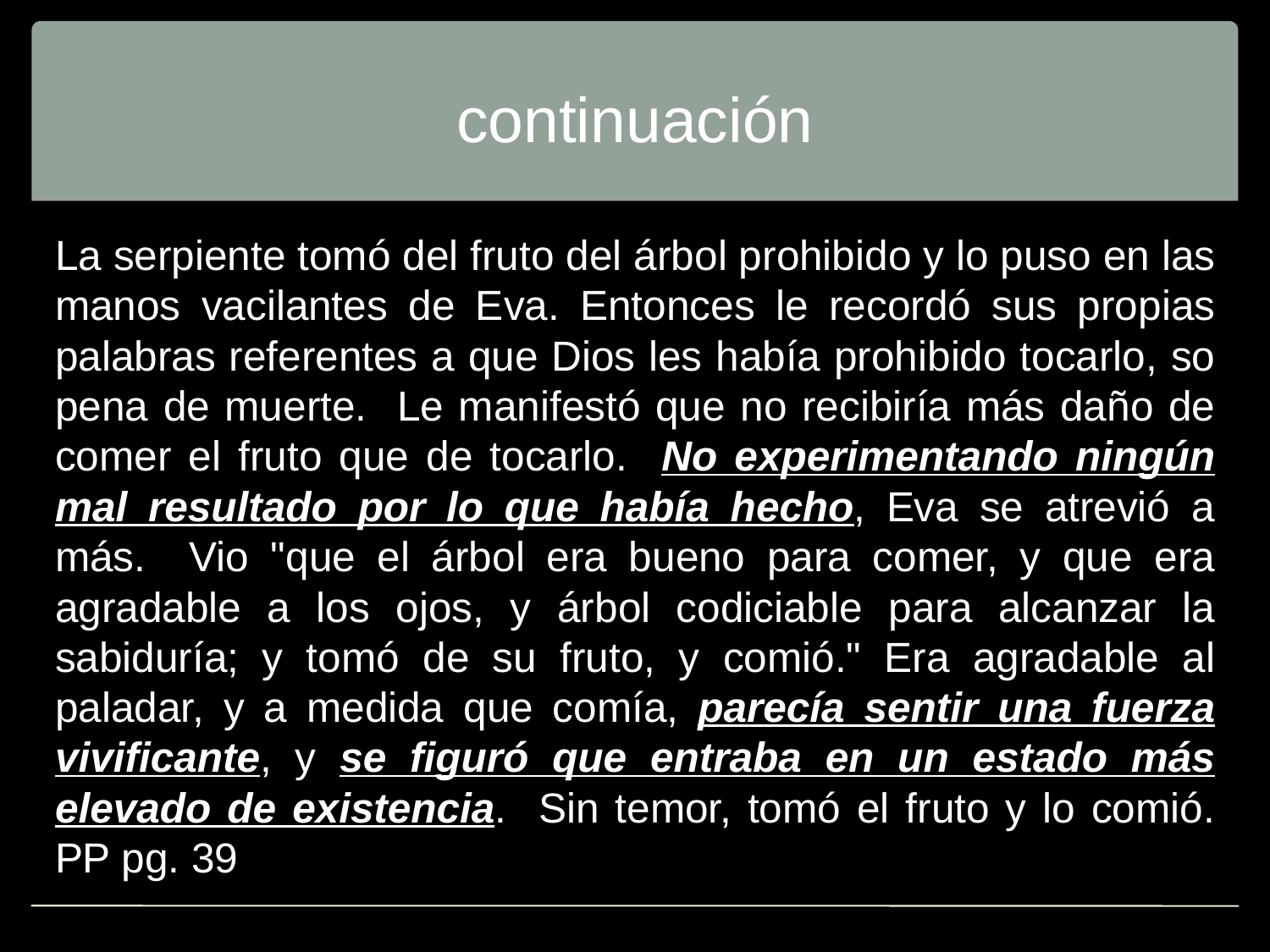

# continuación
La serpiente tomó del fruto del árbol prohibido y lo puso en las manos vacilantes de Eva. Entonces le recordó sus propias palabras referentes a que Dios les había prohibido tocarlo, so pena de muerte.  Le manifestó que no recibiría más daño de comer el fruto que de tocarlo.  No experimentando ningún mal resultado por lo que había hecho, Eva se atrevió a más.  Vio "que el árbol era bueno para comer, y que era agradable a los ojos, y árbol codiciable para alcanzar la sabiduría; y tomó de su fruto, y comió." Era agradable al paladar, y a medida que comía, parecía sentir una fuerza vivificante, y se figuró que entraba en un estado más elevado de existencia.  Sin temor, tomó el fruto y lo comió. PP pg. 39